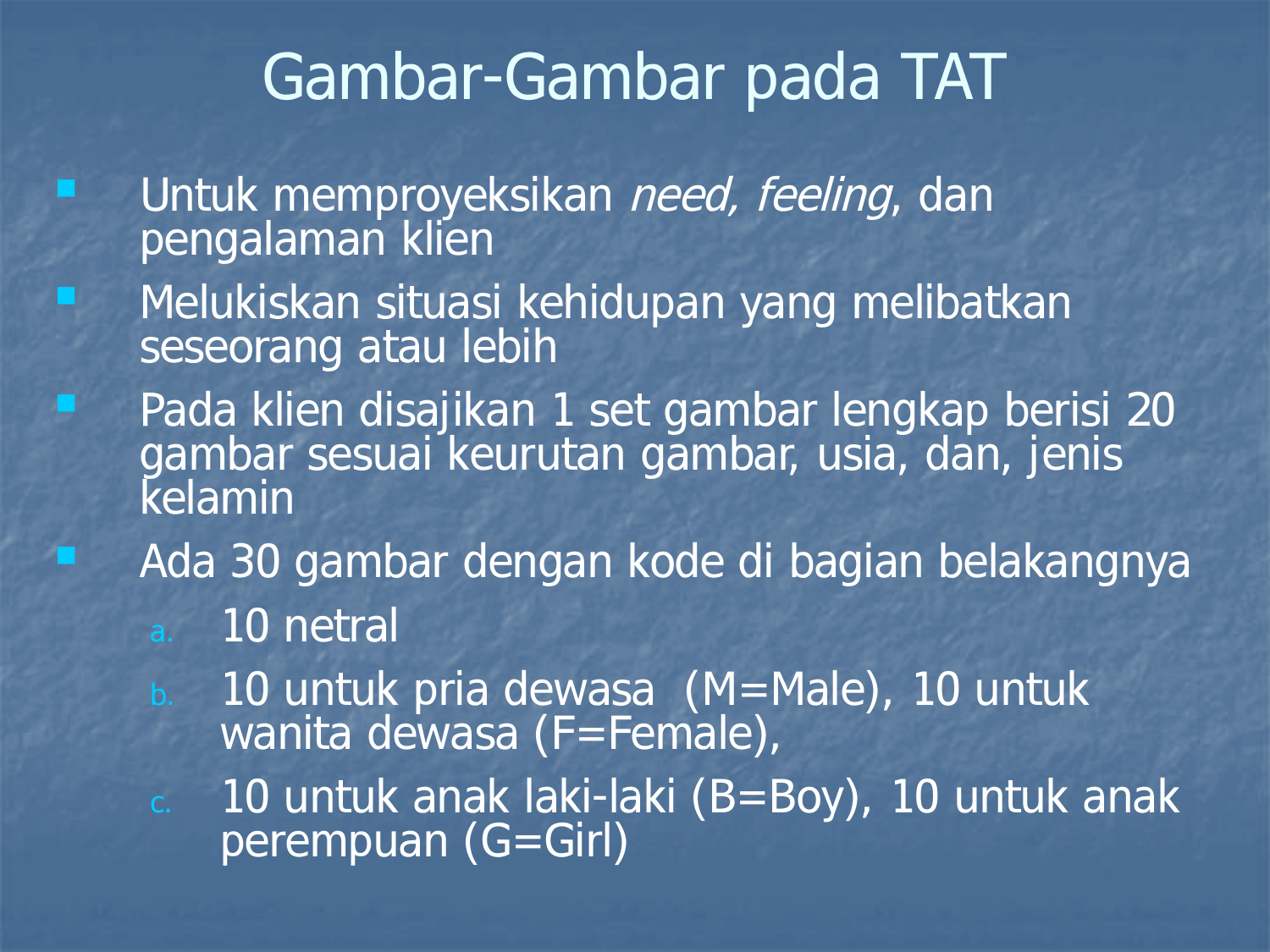

# Gambar-Gambar pada TAT
Untuk memproyeksikan need, feeling, dan pengalaman klien
Melukiskan situasi kehidupan yang melibatkan seseorang atau lebih
Pada klien disajikan 1 set gambar lengkap berisi 20 gambar sesuai keurutan gambar, usia, dan, jenis kelamin
Ada 30 gambar dengan kode di bagian belakangnya
10 netral
10 untuk pria dewasa  (M=Male), 10 untuk wanita dewasa (F=Female),
10 untuk anak laki-laki (B=Boy), 10 untuk anak perempuan (G=Girl)